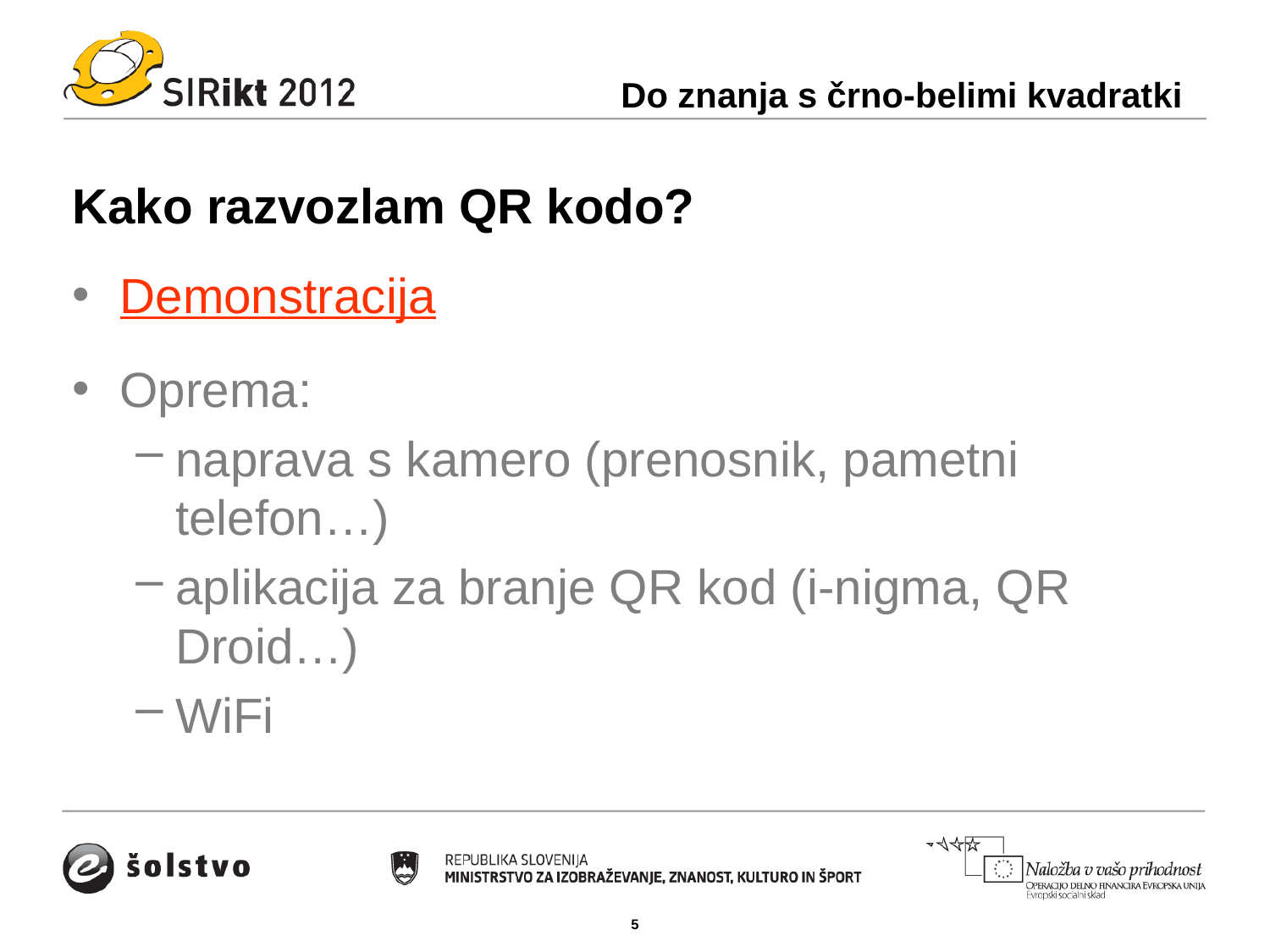

Do znanja s črno-belimi kvadratki
# Kako razvozlam QR kodo?
Demonstracija

Oprema:
naprava s kamero (prenosnik, pametni telefon…)
aplikacija za branje QR kod (i-nigma, QR Droid…)
WiFi

5